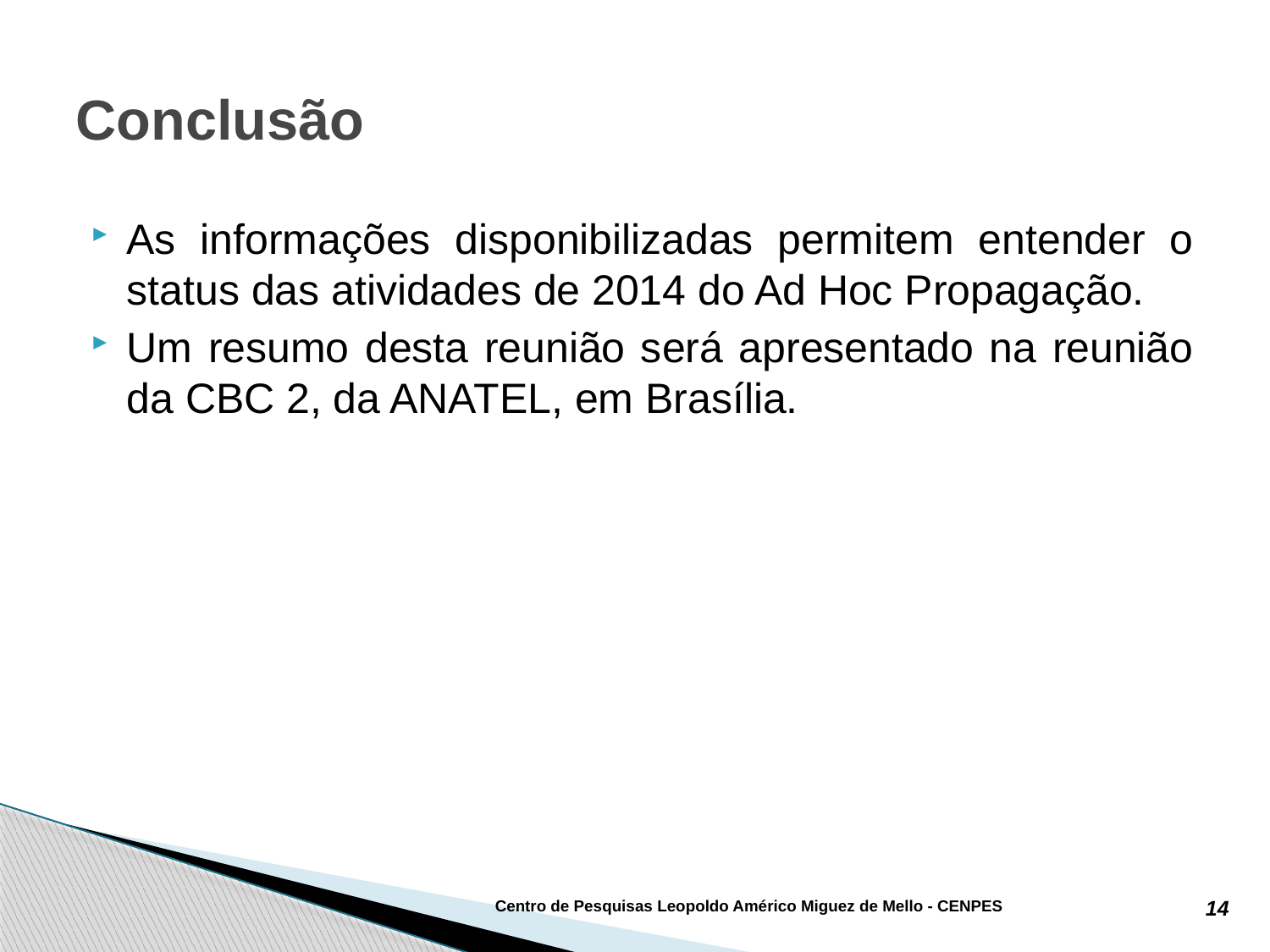

# Conclusão
As informações disponibilizadas permitem entender o status das atividades de 2014 do Ad Hoc Propagação.
Um resumo desta reunião será apresentado na reunião da CBC 2, da ANATEL, em Brasília.
14
Centro de Pesquisas Leopoldo Américo Miguez de Mello - CENPES